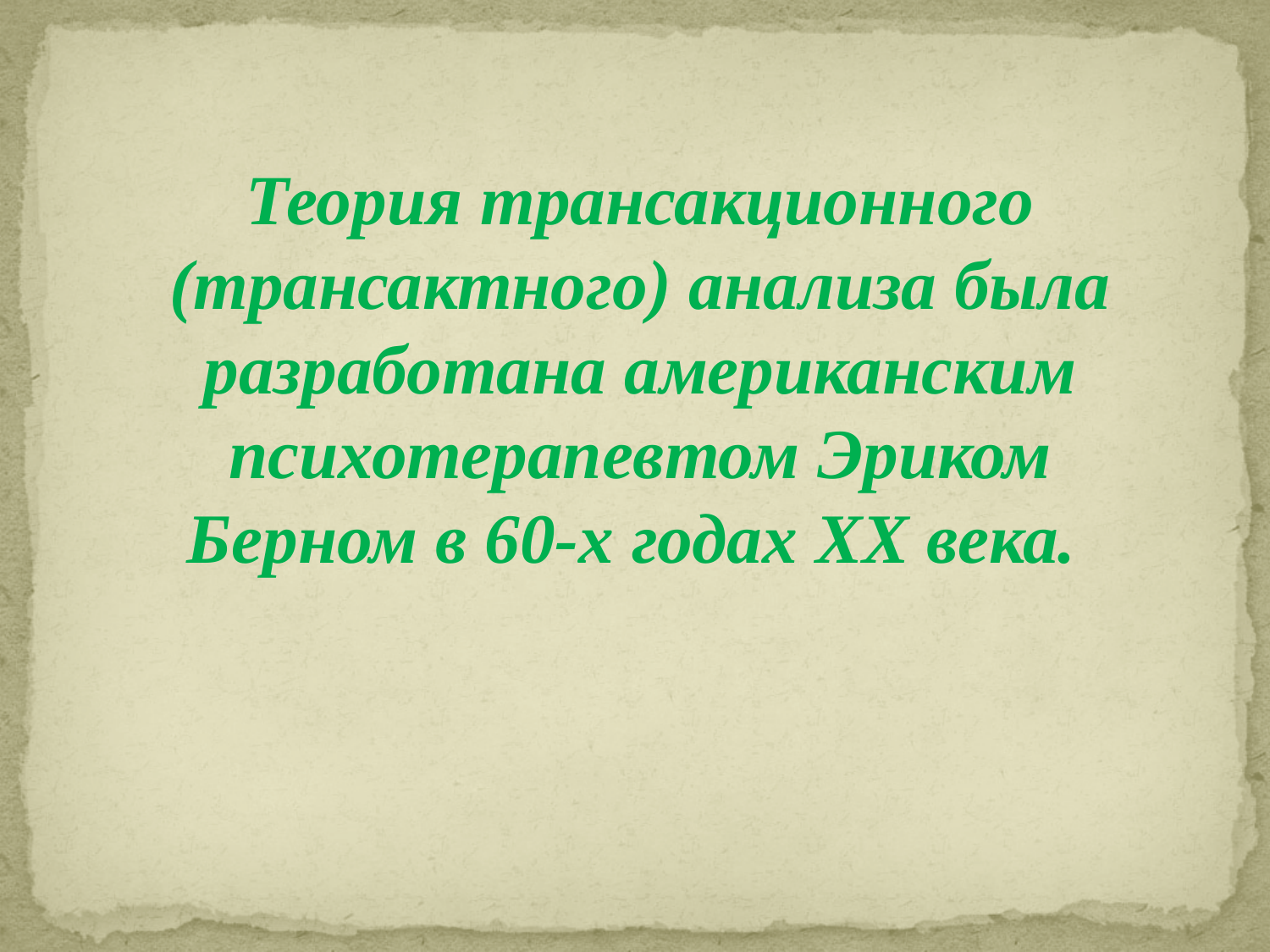

Теория трансакционного (трансактного) анализа была разработана американским психотерапевтом Эриком Берном в 60-х годах XX века.